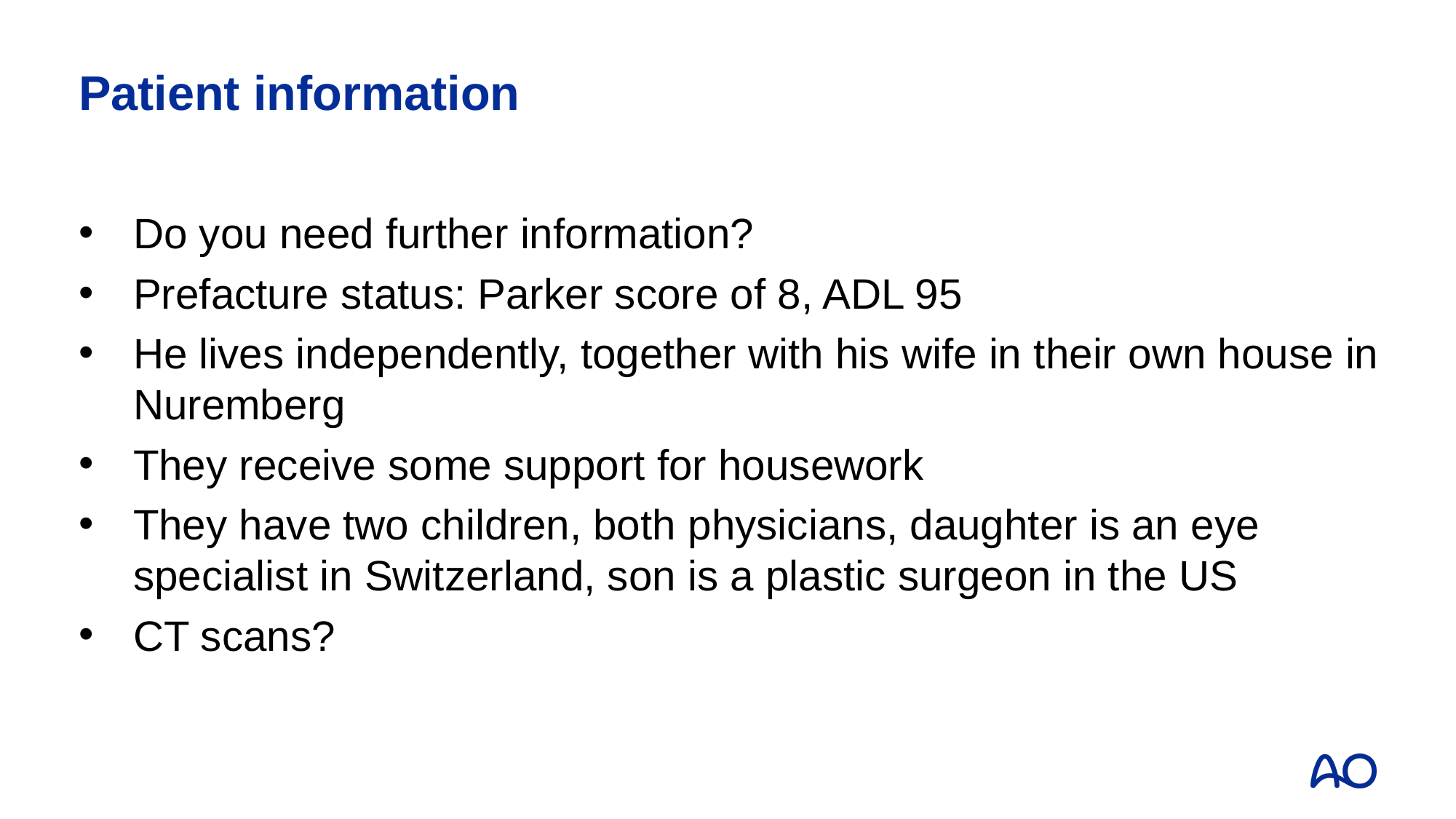

# Patient information
Do you need further information?
Prefacture status: Parker score of 8, ADL 95
He lives independently, together with his wife in their own house in Nuremberg
They receive some support for housework
They have two children, both physicians, daughter is an eye specialist in Switzerland, son is a plastic surgeon in the US
CT scans?